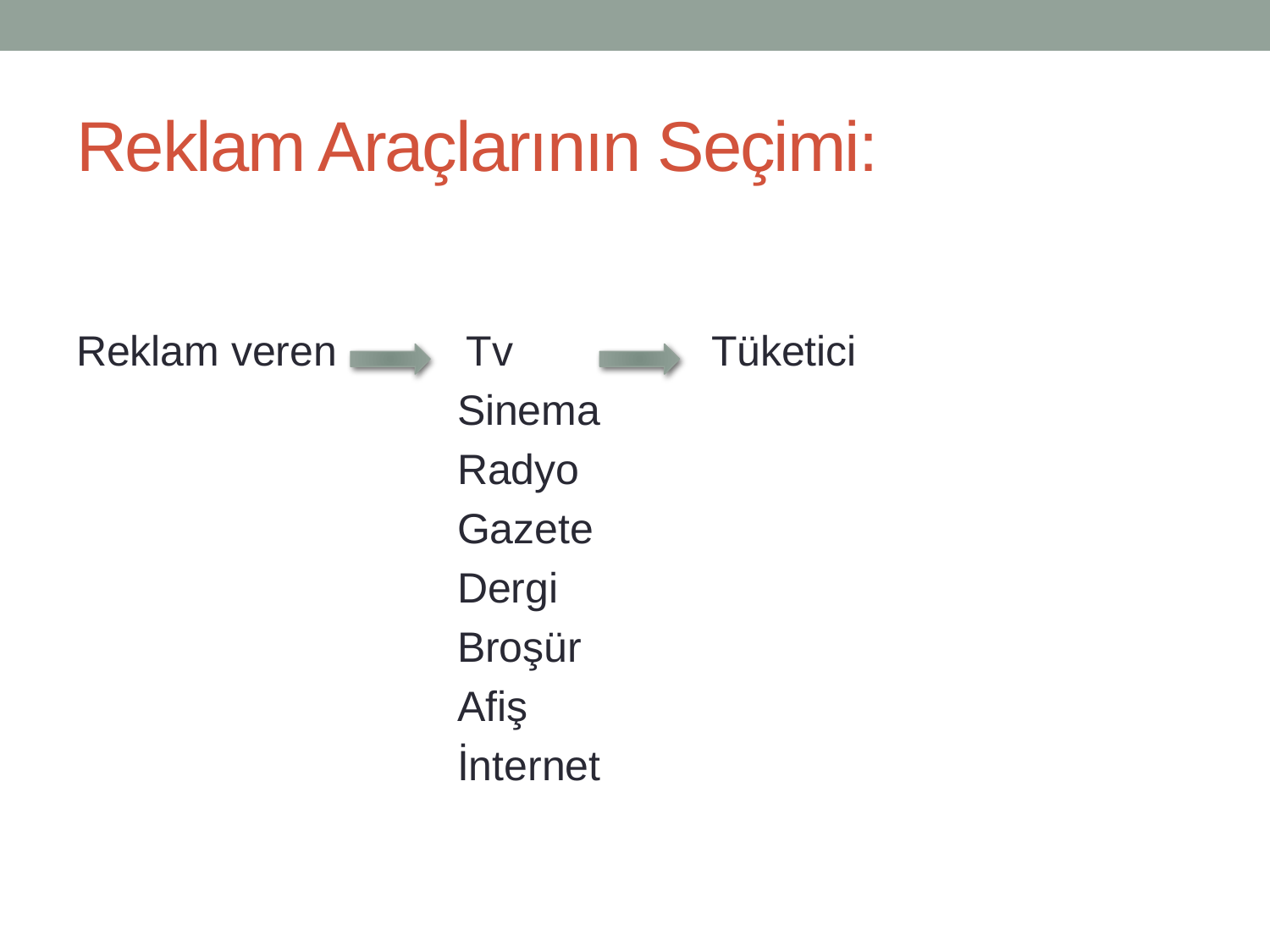

# Reklam Araçlarının Seçimi:

Reklam veren           Tv		Tüketici
			Sinema
			Radyo
			Gazete
			Dergi
			Broşür
			Afiş
			İnternet